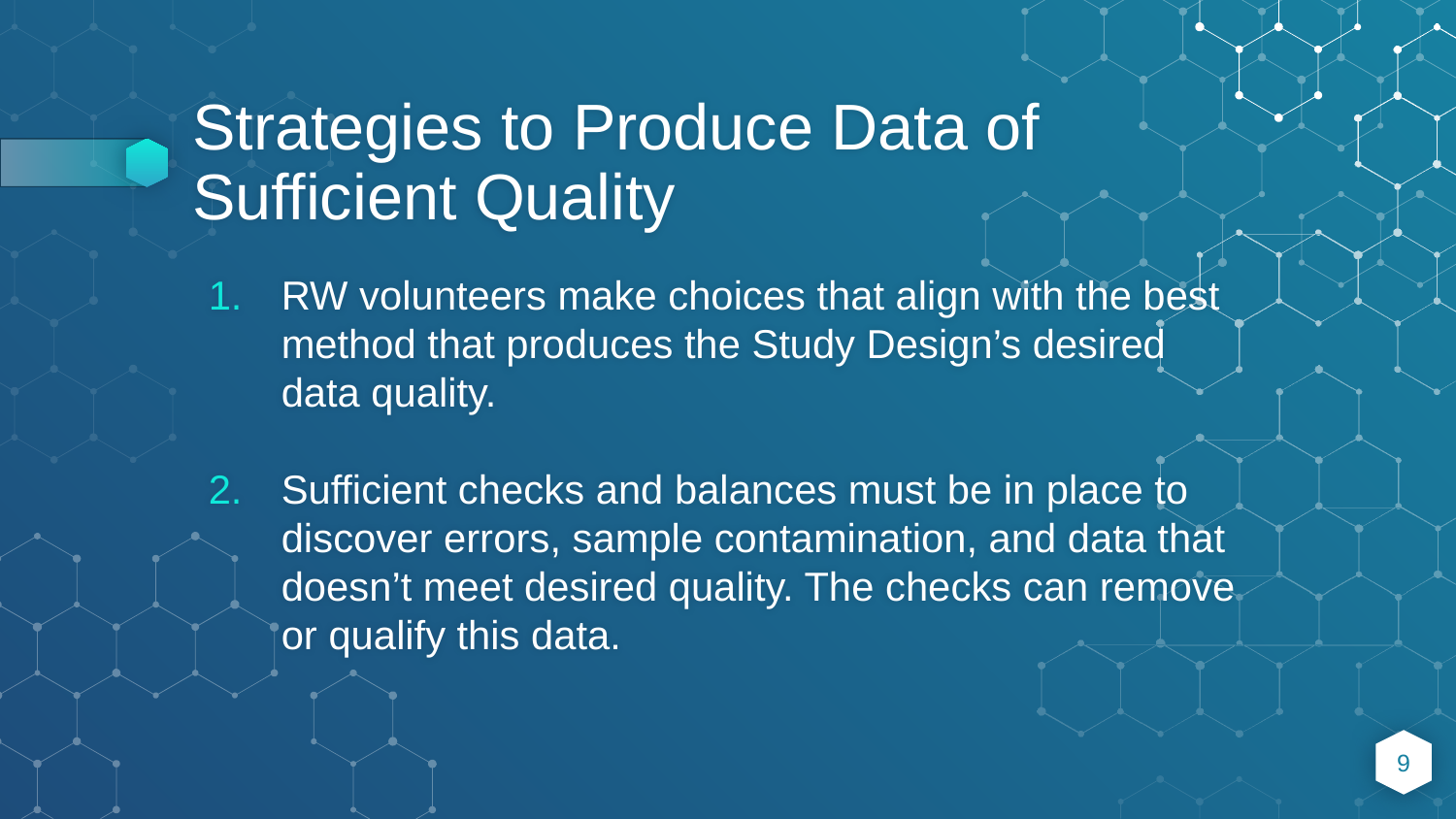

# Strategies to Produce Data of Sufficient Quality
RW volunteers make choices that align with the best method that produces the Study Design’s desired data quality.

Sufficient checks and balances must be in place to discover errors, sample contamination, and data that doesn’t meet desired quality. The checks can remove or qualify this data.
9